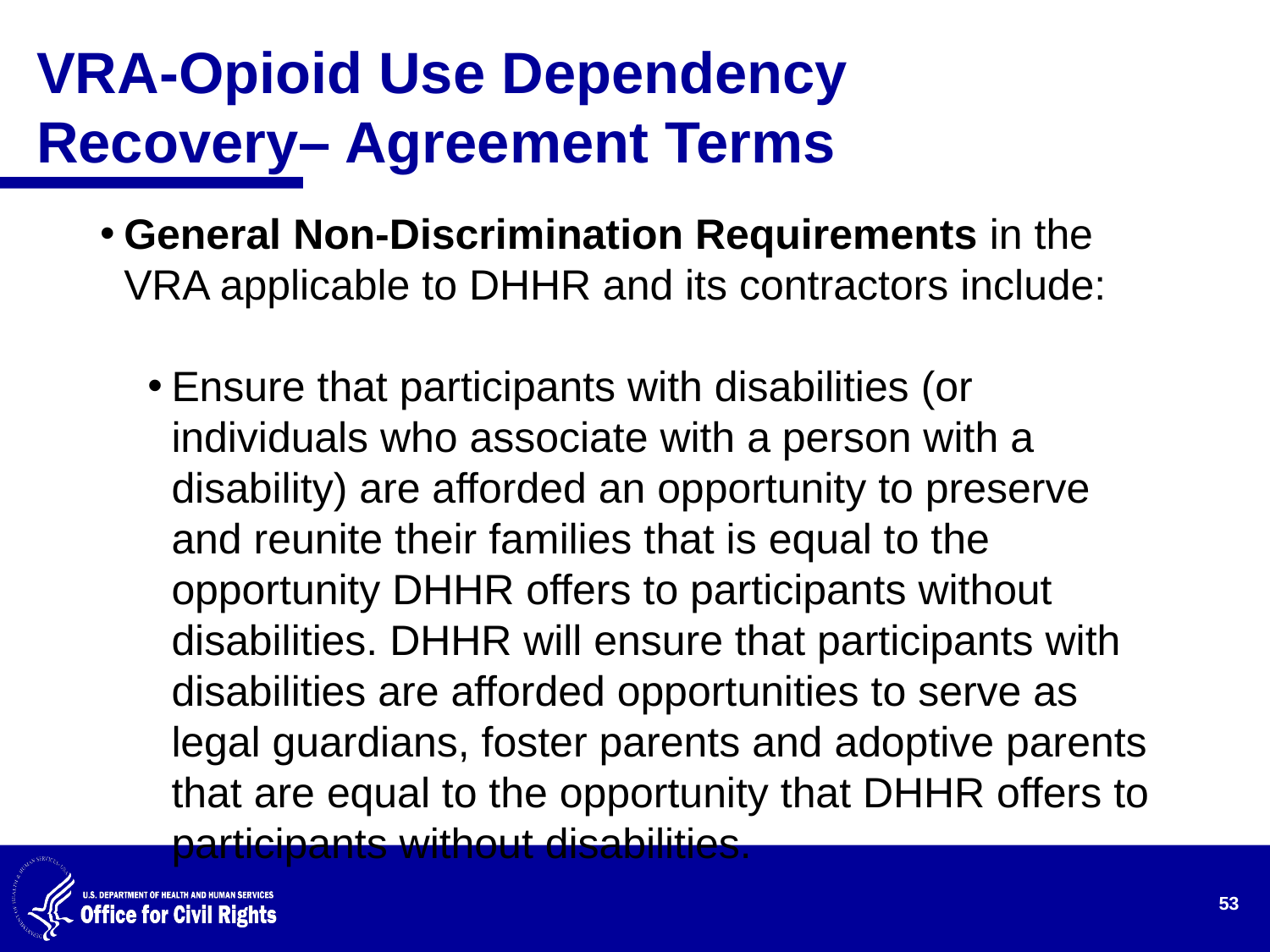

# VRA-Opioid Use Dependency Recovery– Agreement Terms
General Non-Discrimination Requirements in the VRA applicable to DHHR and its contractors include:

Ensure that participants with disabilities (or individuals who associate with a person with a disability) are afforded an opportunity to preserve and reunite their families that is equal to the opportunity DHHR offers to participants without disabilities. DHHR will ensure that participants with disabilities are afforded opportunities to serve as legal guardians, foster parents and adoptive parents that are equal to the opportunity that DHHR offers to participants without disabilities.